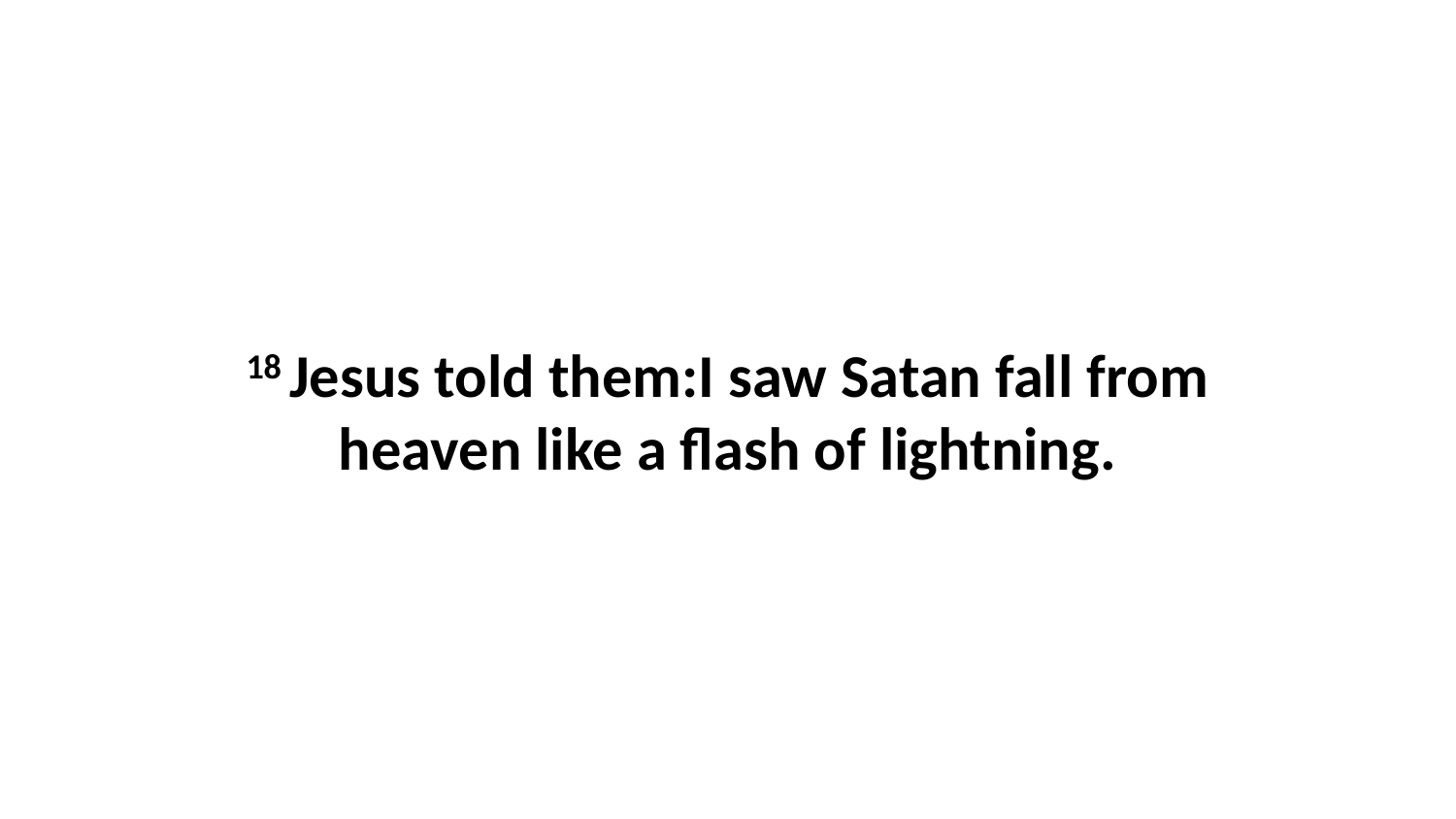

18 Jesus told them:I saw Satan fall from heaven like a flash of lightning.